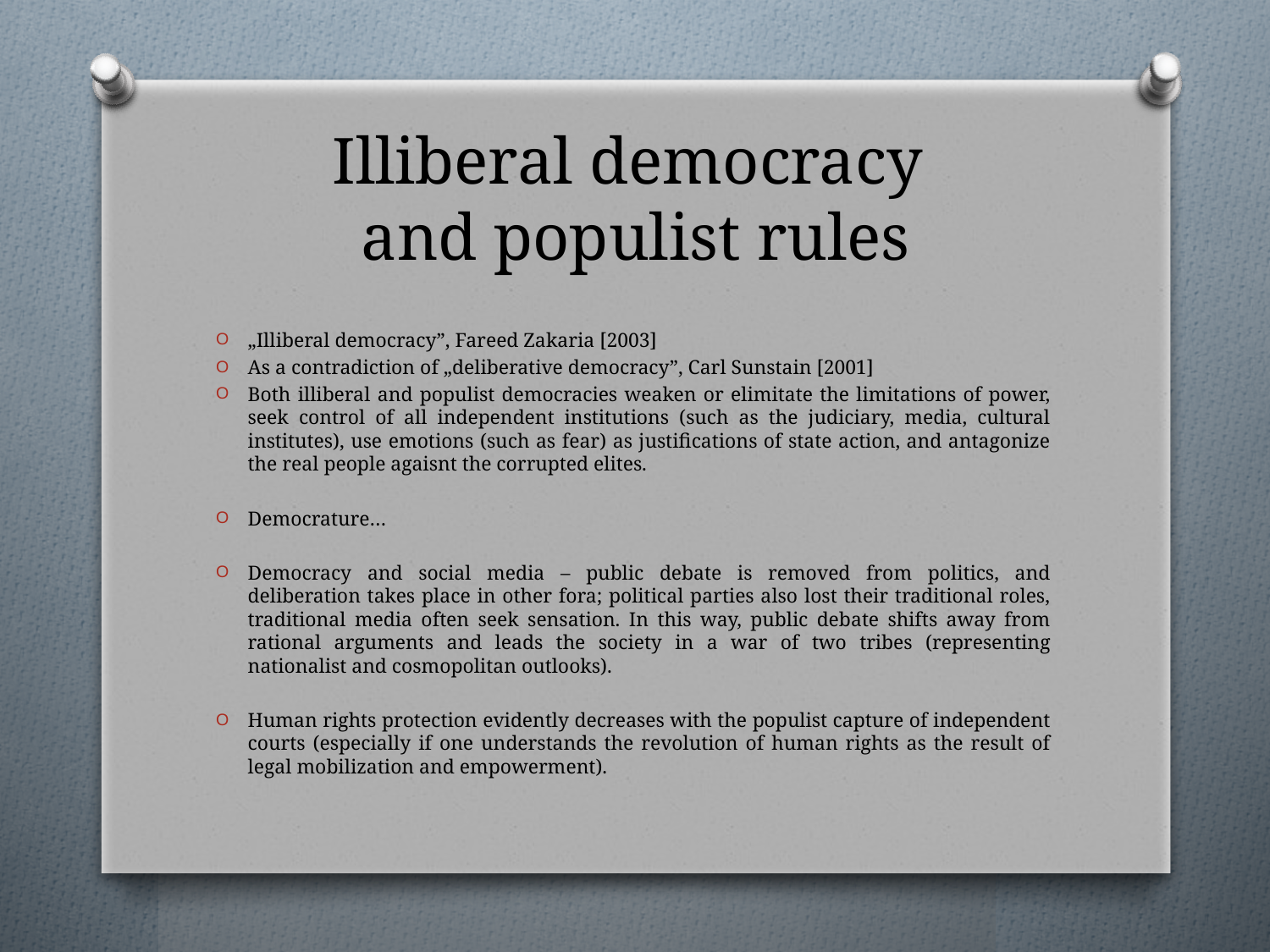

# Illiberal democracy and populist rules

„Illiberal democracy”, Fareed Zakaria [2003]
As a contradiction of „deliberative democracy”, Carl Sunstain [2001]
Both illiberal and populist democracies weaken or elimitate the limitations of power, seek control of all independent institutions (such as the judiciary, media, cultural institutes), use emotions (such as fear) as justifications of state action, and antagonize the real people agaisnt the corrupted elites.

Democrature…

Democracy and social media – public debate is removed from politics, and deliberation takes place in other fora; political parties also lost their traditional roles, traditional media often seek sensation. In this way, public debate shifts away from rational arguments and leads the society in a war of two tribes (representing nationalist and cosmopolitan outlooks).

Human rights protection evidently decreases with the populist capture of independent courts (especially if one understands the revolution of human rights as the result of legal mobilization and empowerment).